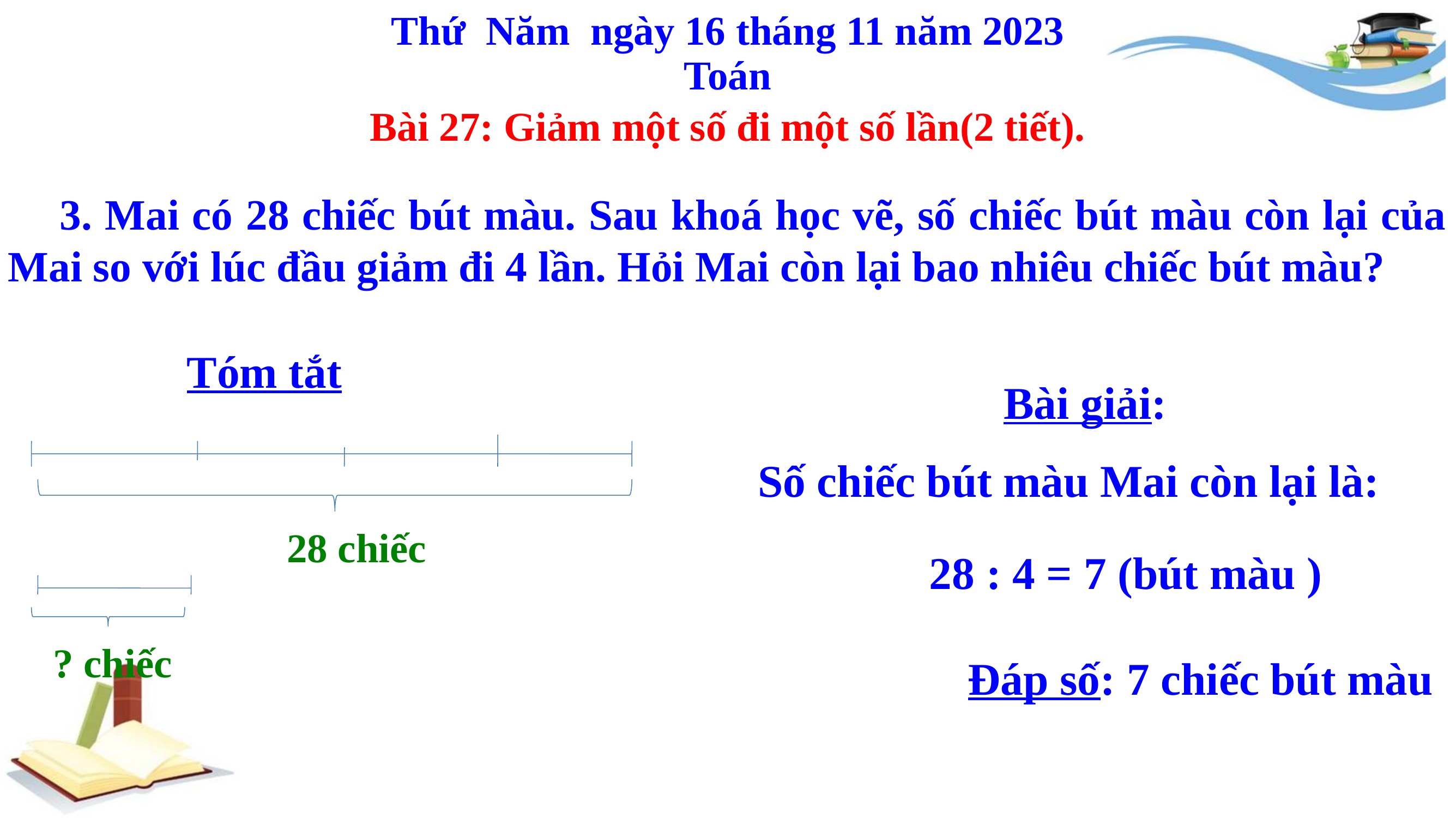

Thứ  Năm  ngày 16 tháng 11 năm 2023
Toán
Bài 27: Giảm một số đi một số lần(2 tiết).
    3. Mai có 28 chiếc bút màu. Sau khoá học vẽ, số chiếc bút màu còn lại của Mai so với lúc đầu giảm đi 4 lần. Hỏi Mai còn lại bao nhiêu chiếc bút màu?

Tóm tắt
Bài giải:
Số chiếc bút màu Mai còn lại là:
28 chiếc
28 : 4 = 7 (bút màu )

? chiếc
Đáp số: 7 chiếc bút màu